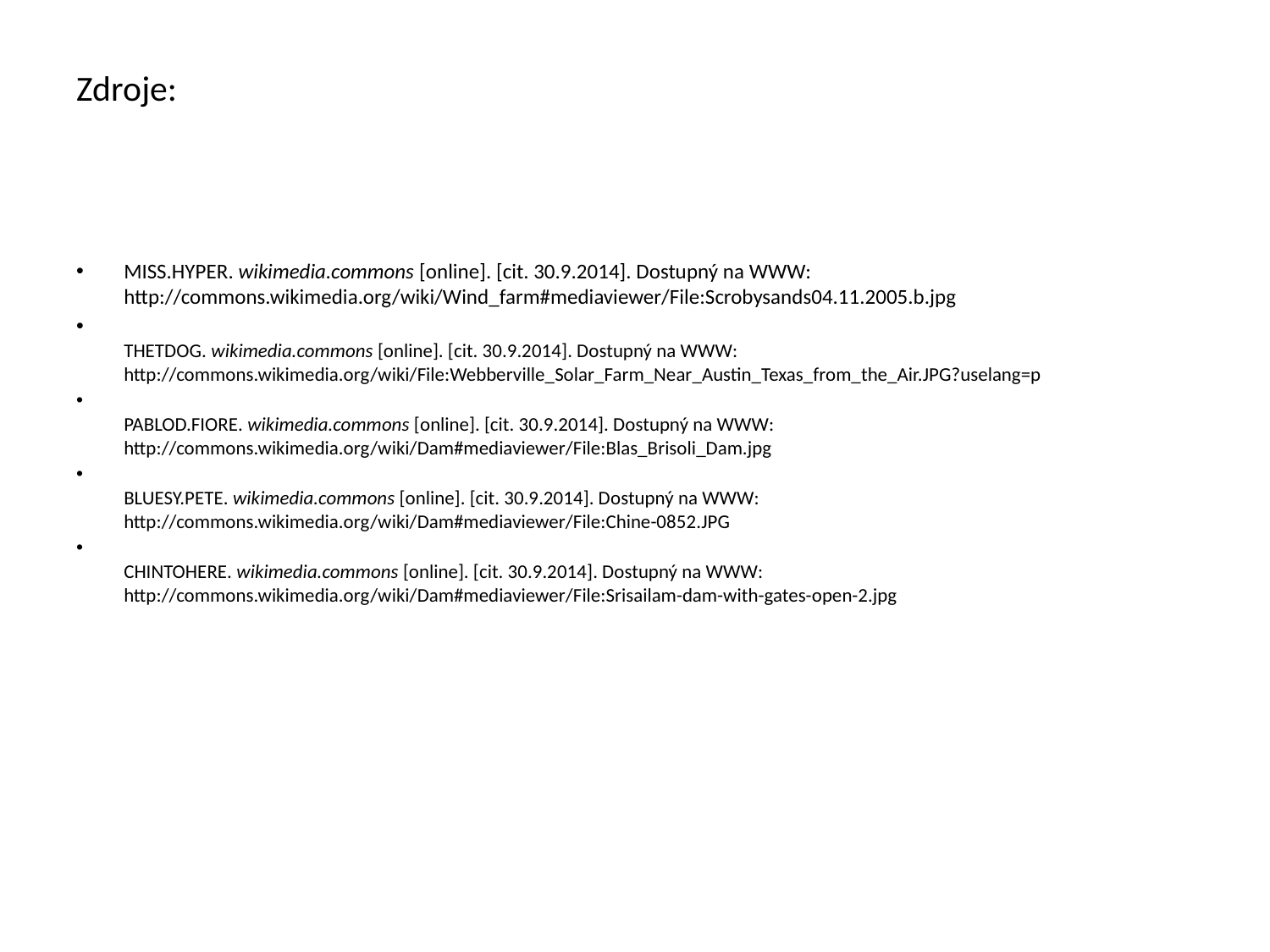

# Zdroje:

MISS.HYPER. wikimedia.commons [online]. [cit. 30.9.2014]. Dostupný na WWW: http://commons.wikimedia.org/wiki/Wind_farm#mediaviewer/File:Scrobysands04.11.2005.b.jpg
THETDOG. wikimedia.commons [online]. [cit. 30.9.2014]. Dostupný na WWW: http://commons.wikimedia.org/wiki/File:Webberville_Solar_Farm_Near_Austin_Texas_from_the_Air.JPG?uselang=p
PABLOD.FIORE. wikimedia.commons [online]. [cit. 30.9.2014]. Dostupný na WWW: http://commons.wikimedia.org/wiki/Dam#mediaviewer/File:Blas_Brisoli_Dam.jpg
BLUESY.PETE. wikimedia.commons [online]. [cit. 30.9.2014]. Dostupný na WWW: http://commons.wikimedia.org/wiki/Dam#mediaviewer/File:Chine-0852.JPG
CHINTOHERE. wikimedia.commons [online]. [cit. 30.9.2014]. Dostupný na WWW: http://commons.wikimedia.org/wiki/Dam#mediaviewer/File:Srisailam-dam-with-gates-open-2.jpg